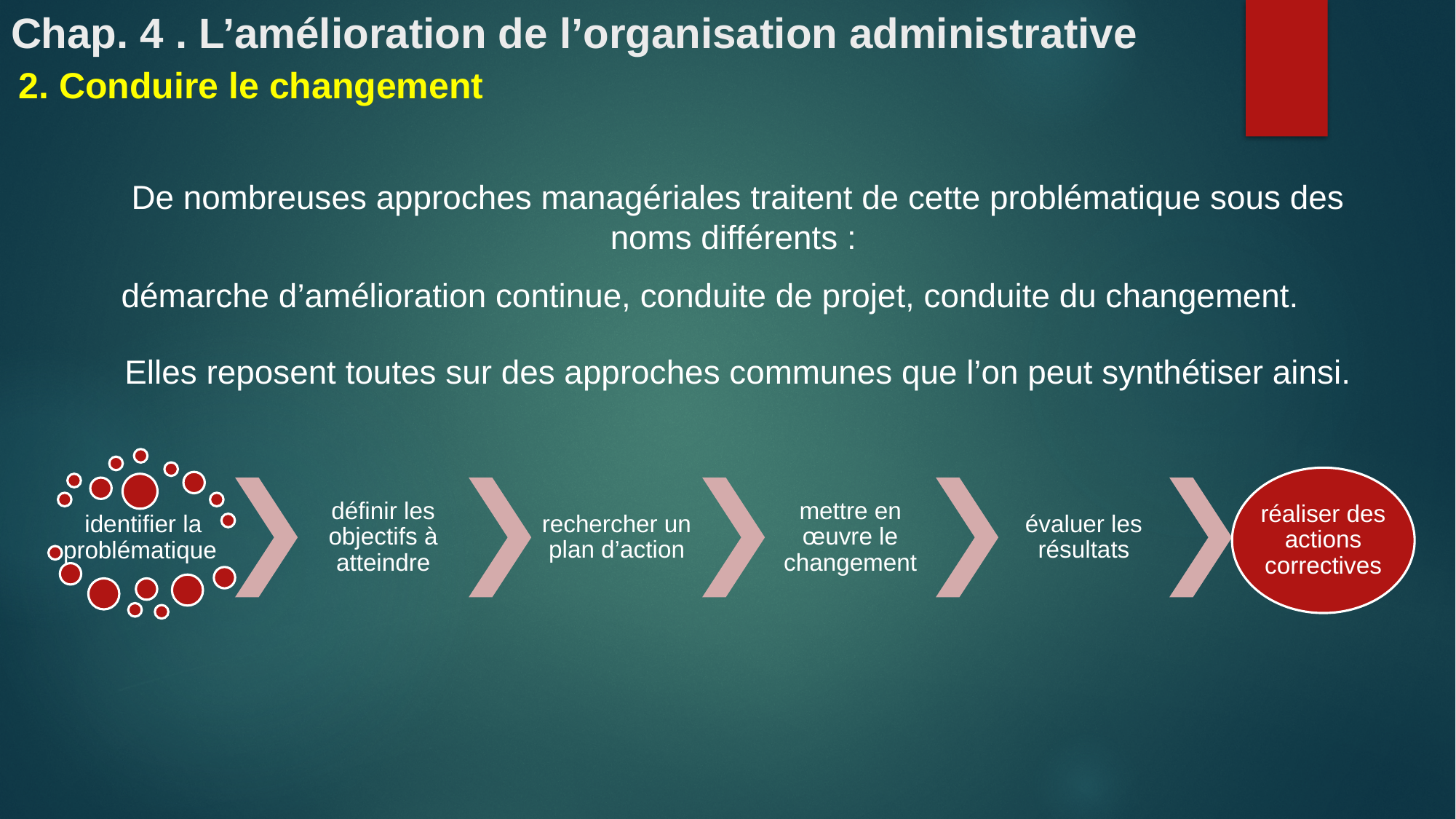

# Chap. 4 . L’amélioration de l’organisation administrative
2. Conduire le changement

De nombreuses approches managériales traitent de cette problématique sous des noms différents :
démarche d’amélioration continue, conduite de projet, conduite du changement.
Elles reposent toutes sur des approches communes que l’on peut synthétiser ainsi.
identifier la problématique
définir les objectifs à atteindre
rechercher un plan d’action
mettre en œuvre le changement
évaluer les résultats
réaliser des actions correctives
Collecte
Saisie
Traitement
Diffusion